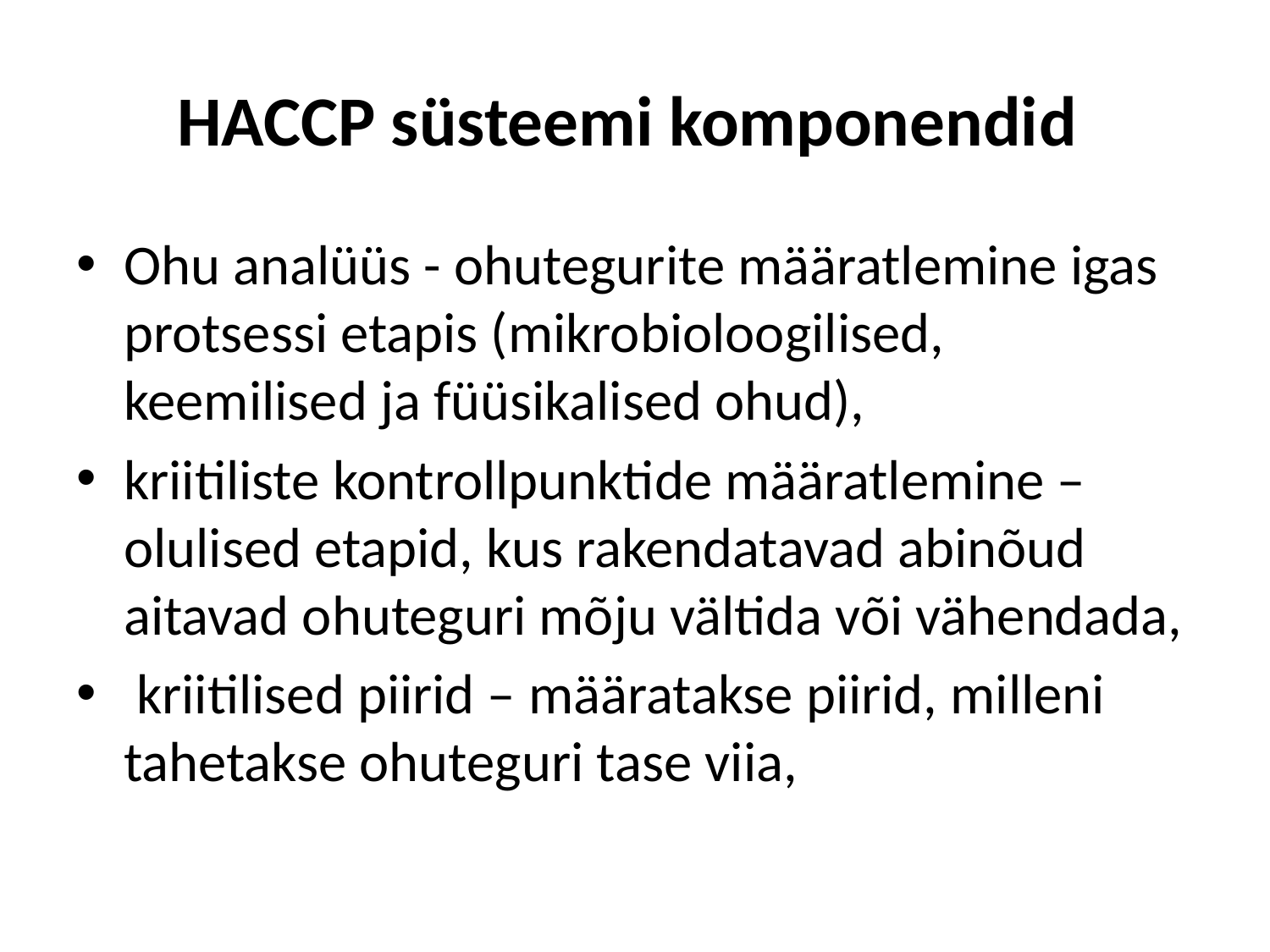

# HACCP süsteemi komponendid
Ohu analüüs - ohutegurite määratlemine igas protsessi etapis (mikrobioloogilised, keemilised ja füüsikalised ohud),
kriitiliste kontrollpunktide määratlemine – olulised etapid, kus rakendatavad abinõud aitavad ohuteguri mõju vältida või vähendada,
 kriitilised piirid – määratakse piirid, milleni tahetakse ohuteguri tase viia,